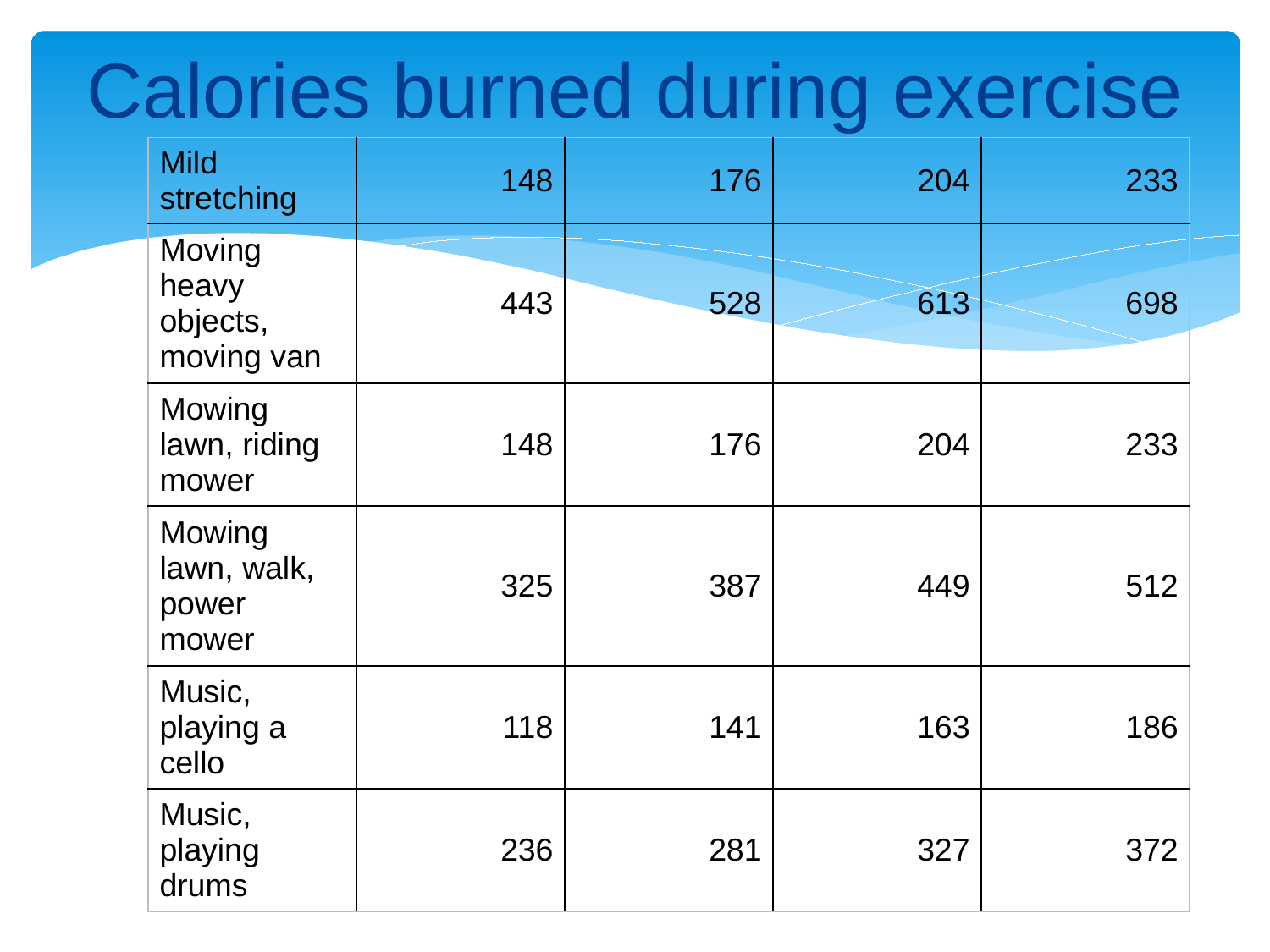

# Calories burned during exercise
| Mild stretching | 148 | 176 | 204 | 233 |
| --- | --- | --- | --- | --- |
| Moving heavy objects, moving van | 443 | 528 | 613 | 698 |
| Mowing lawn, riding mower | 148 | 176 | 204 | 233 |
| Mowing lawn, walk, power mower | 325 | 387 | 449 | 512 |
| Music, playing a cello | 118 | 141 | 163 | 186 |
| Music, playing drums | 236 | 281 | 327 | 372 |